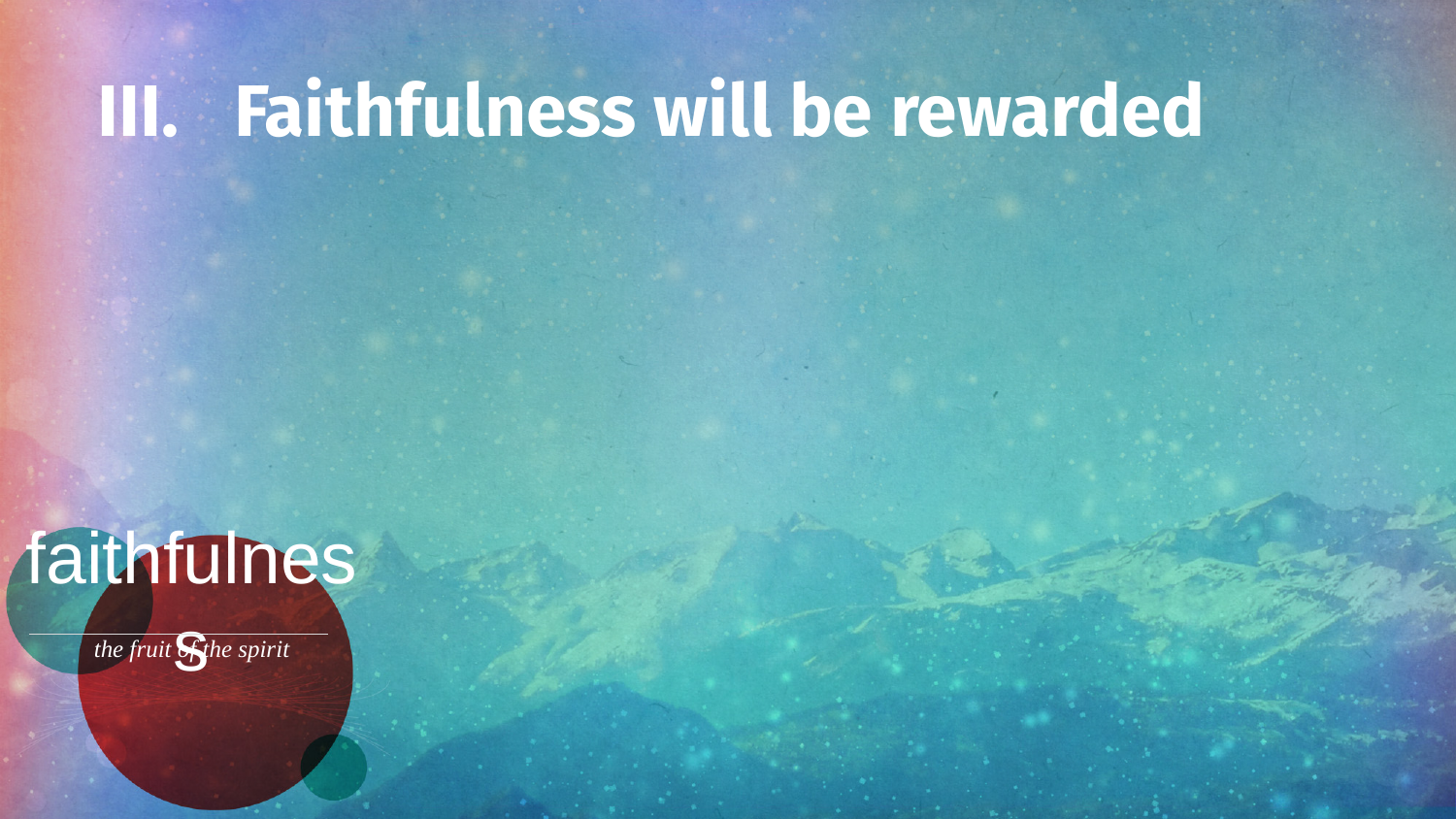

Faithfulness will be rewarded
faithfulness
the fruit of the spirit